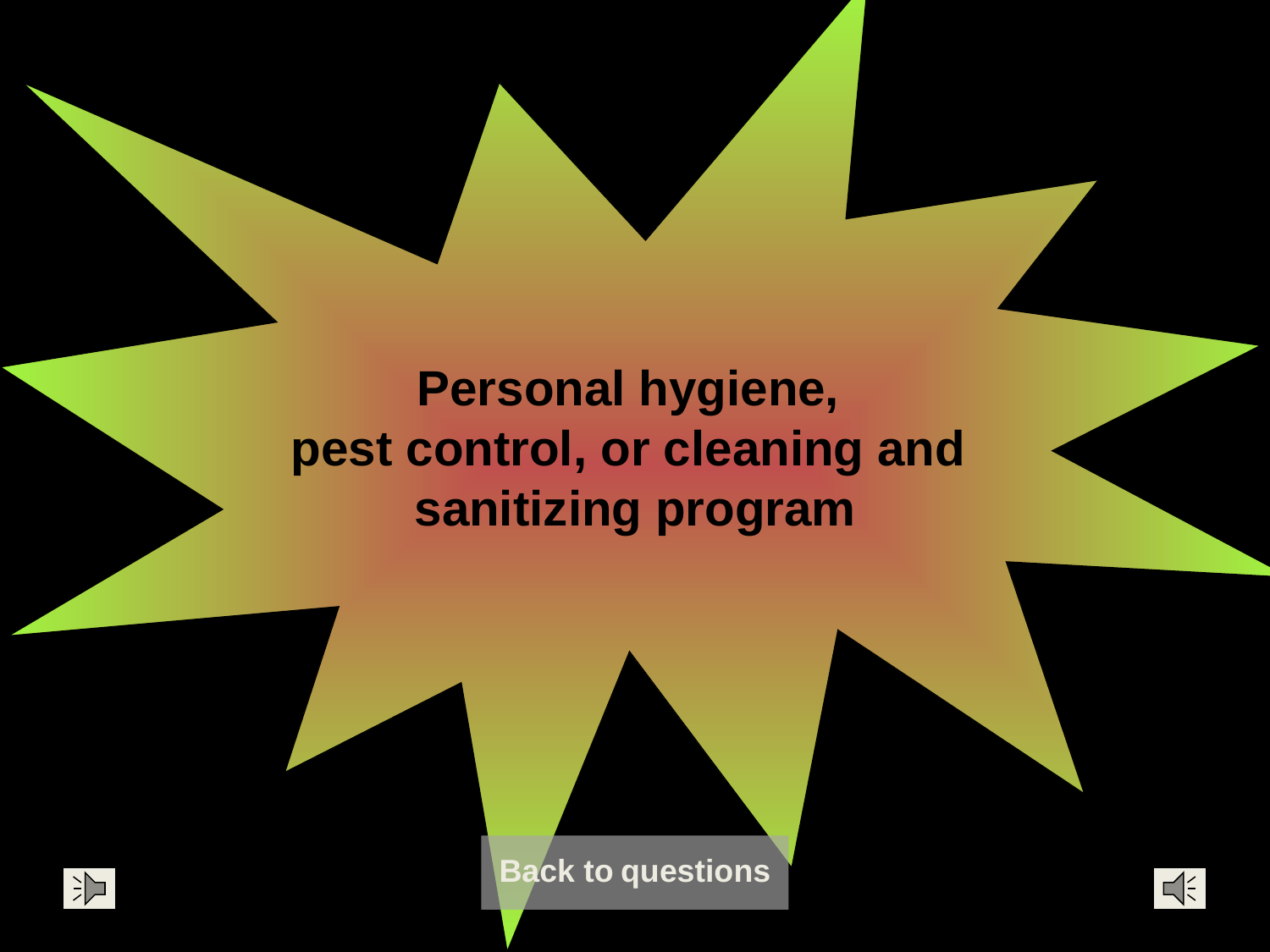

Personal hygiene,
pest control, or cleaning and
sanitizing program
Back to questions